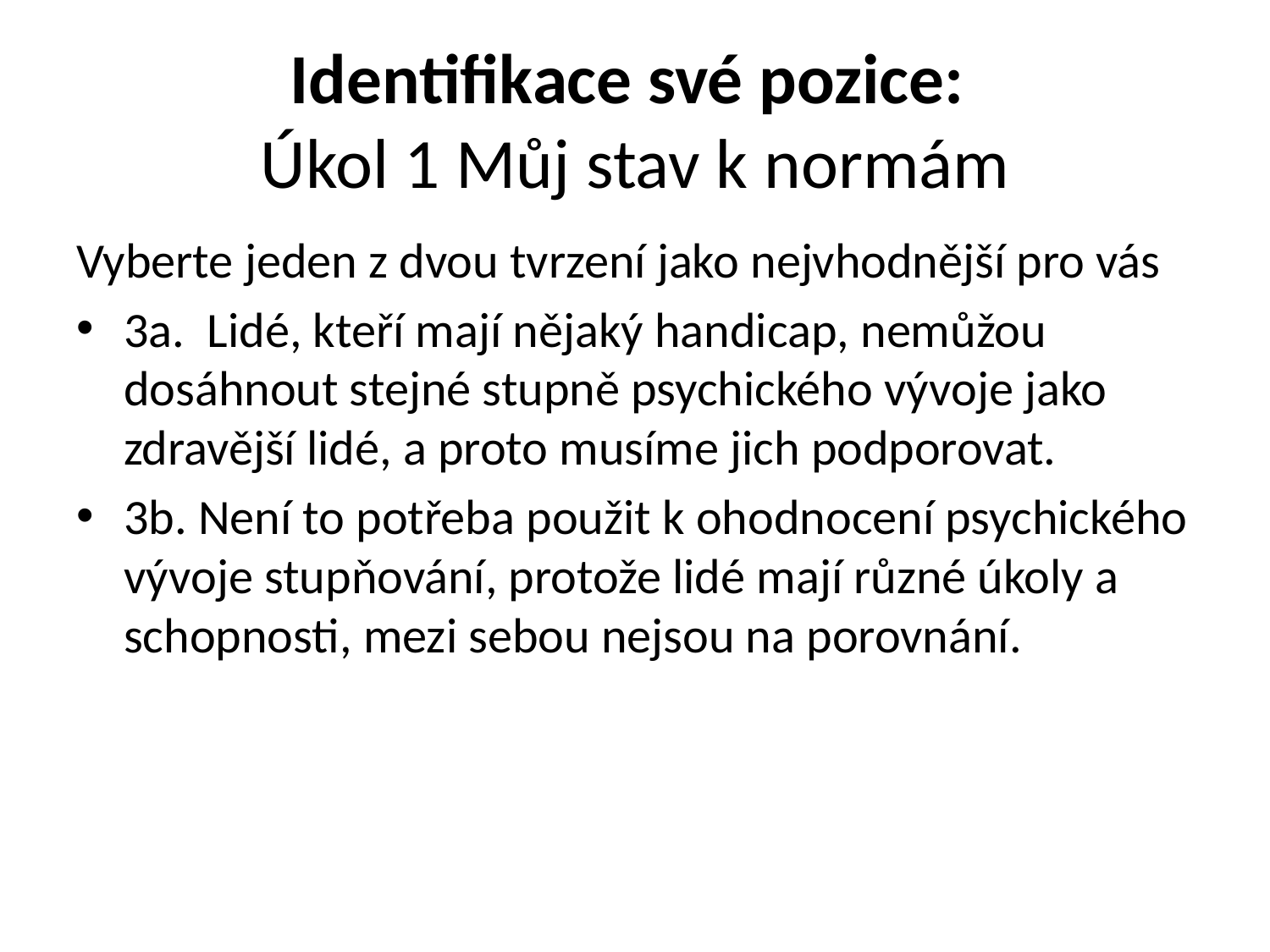

# Identifikace své pozice: Úkol 1 Můj stav k normám
Vyberte jeden z dvou tvrzení jako nejvhodnější pro vás
3a.  Lidé, kteří mají nějaký handicap, nemůžou dosáhnout stejné stupně psychického vývoje jako zdravější lidé, a proto musíme jich podporovat.
3b. Není to potřeba použit k ohodnocení psychického vývoje stupňování, protože lidé mají různé úkoly a schopnosti, mezi sebou nejsou na porovnání.